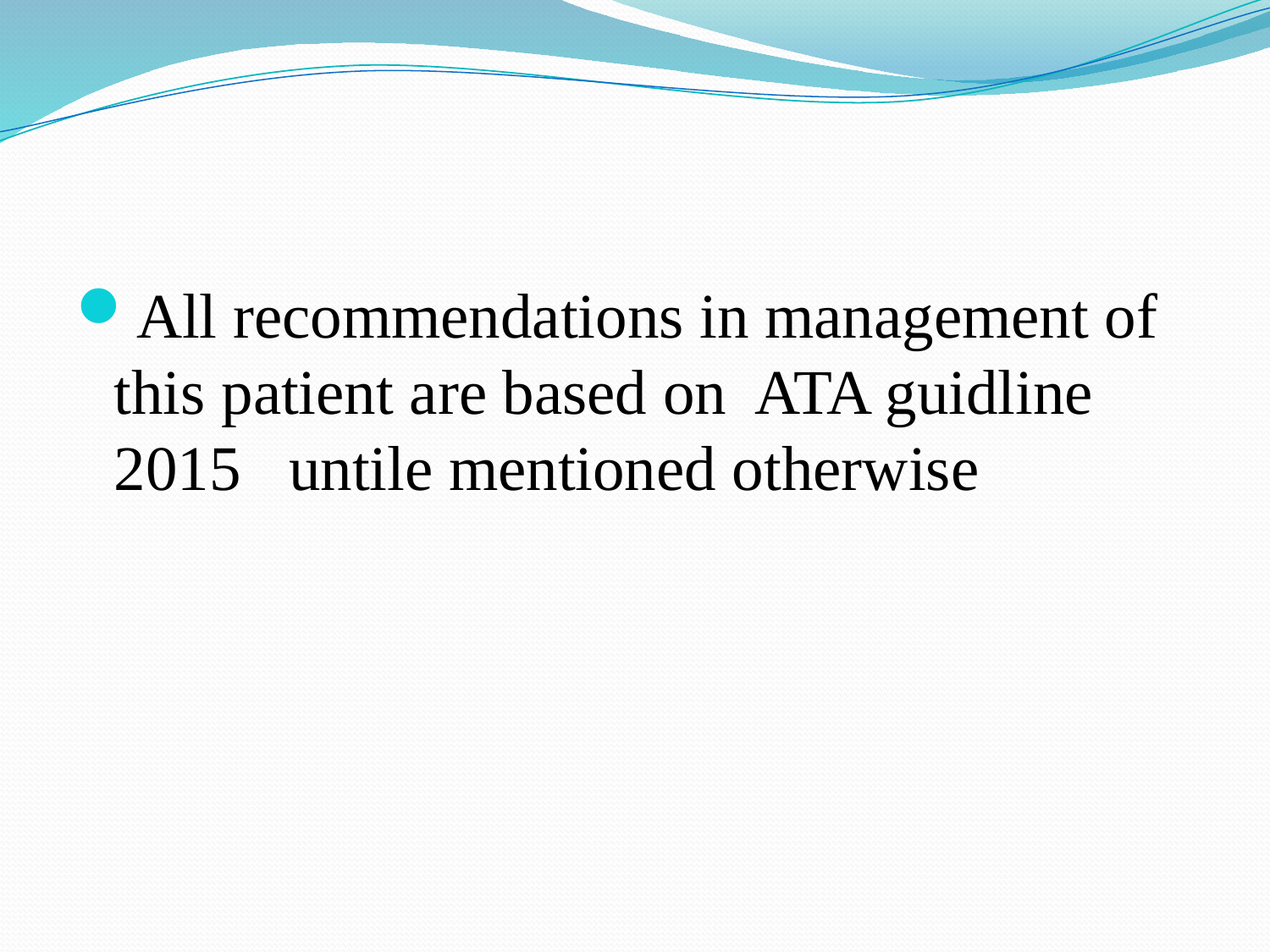

#
All recommendations in management of this patient are based on  ATA guidline 2015   untile mentioned otherwise